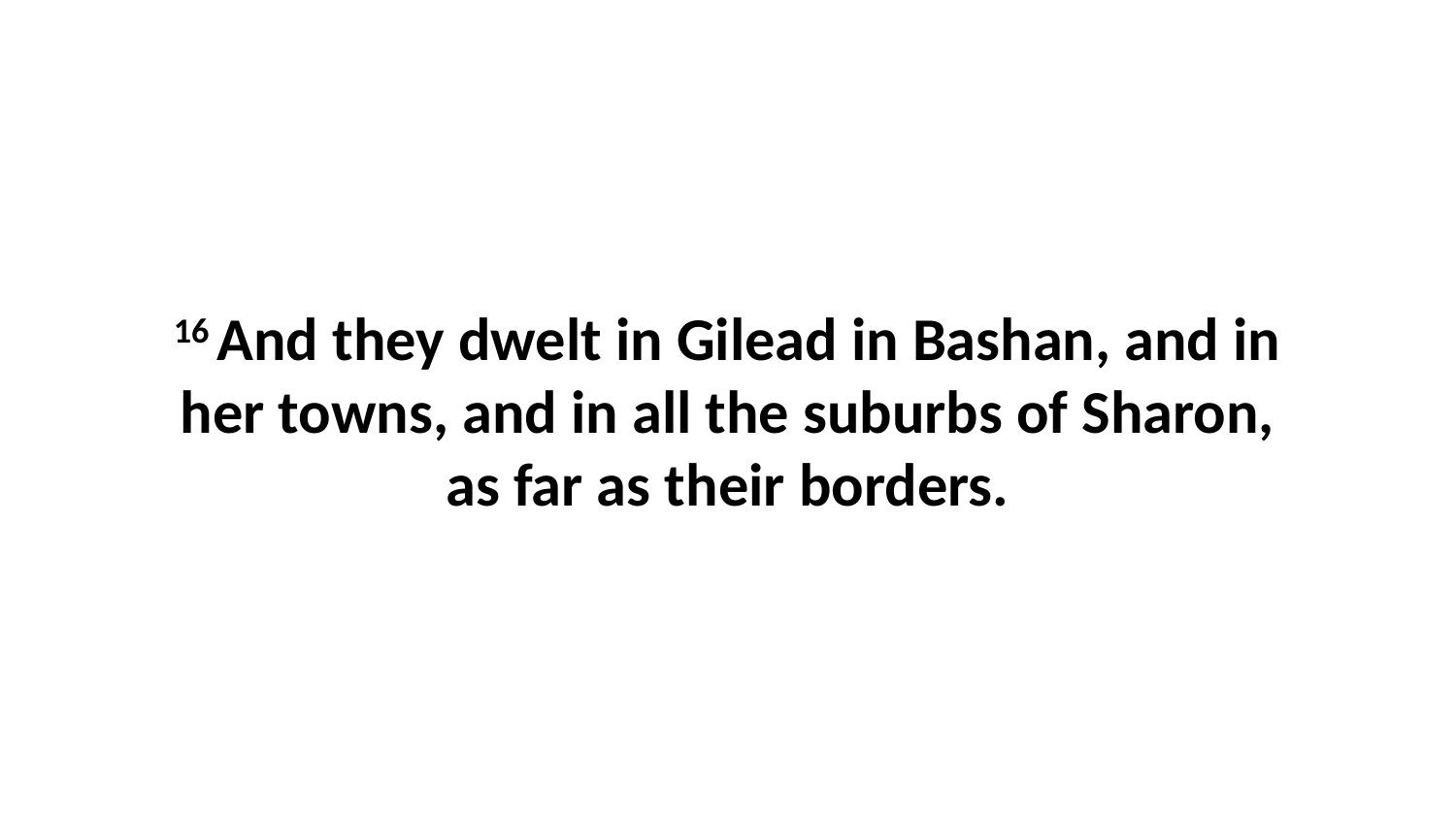

16 And they dwelt in Gilead in Bashan, and in her towns, and in all the suburbs of Sharon, as far as their borders.